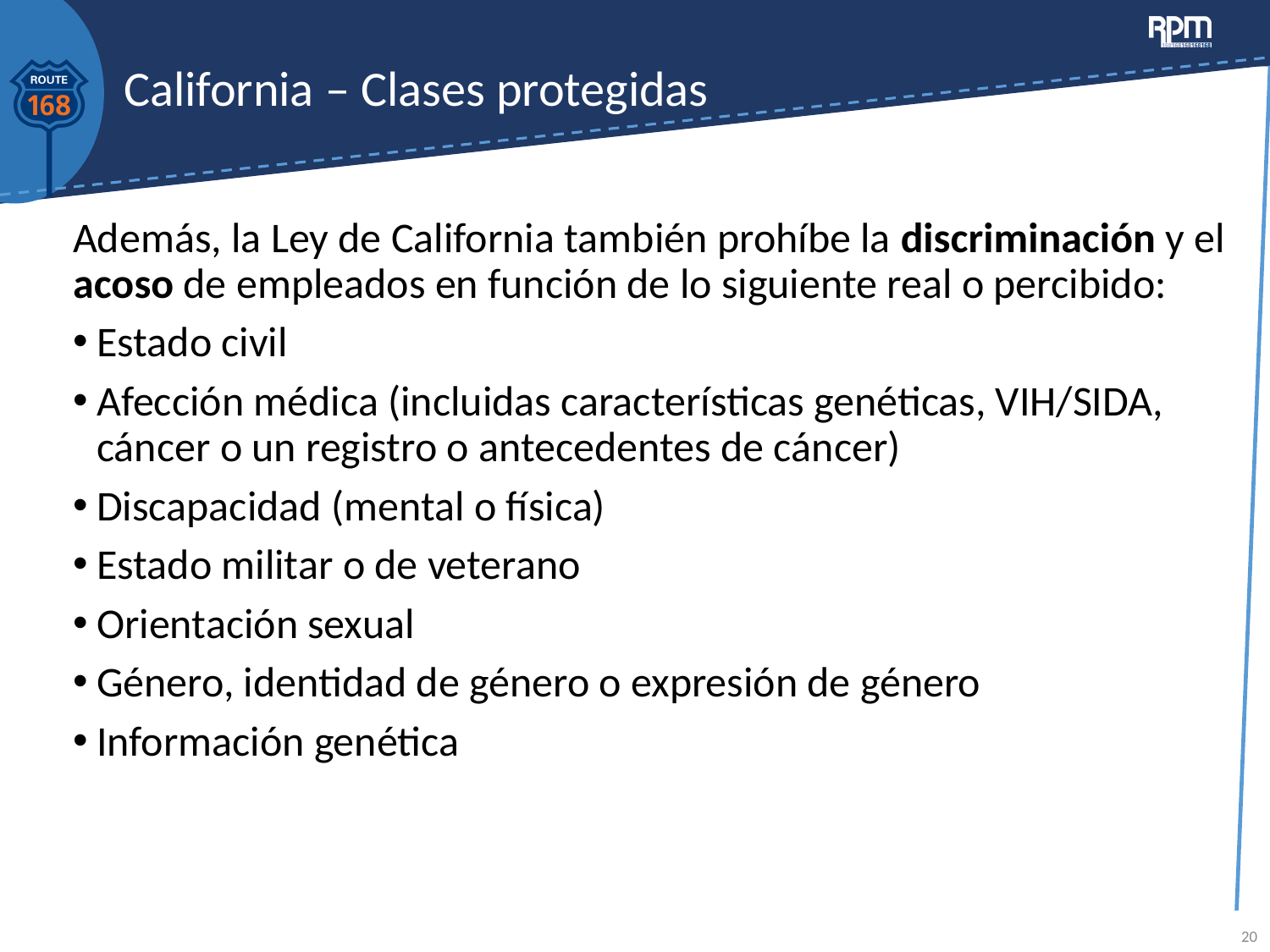

# California – Clases protegidas
Además, la Ley de California también prohíbe la discriminación y el acoso de empleados en función de lo siguiente real o percibido:
Estado civil
Afección médica (incluidas características genéticas, VIH/SIDA, cáncer o un registro o antecedentes de cáncer)
Discapacidad (mental o física)
Estado militar o de veterano
Orientación sexual
Género, identidad de género o expresión de género
Información genética

20